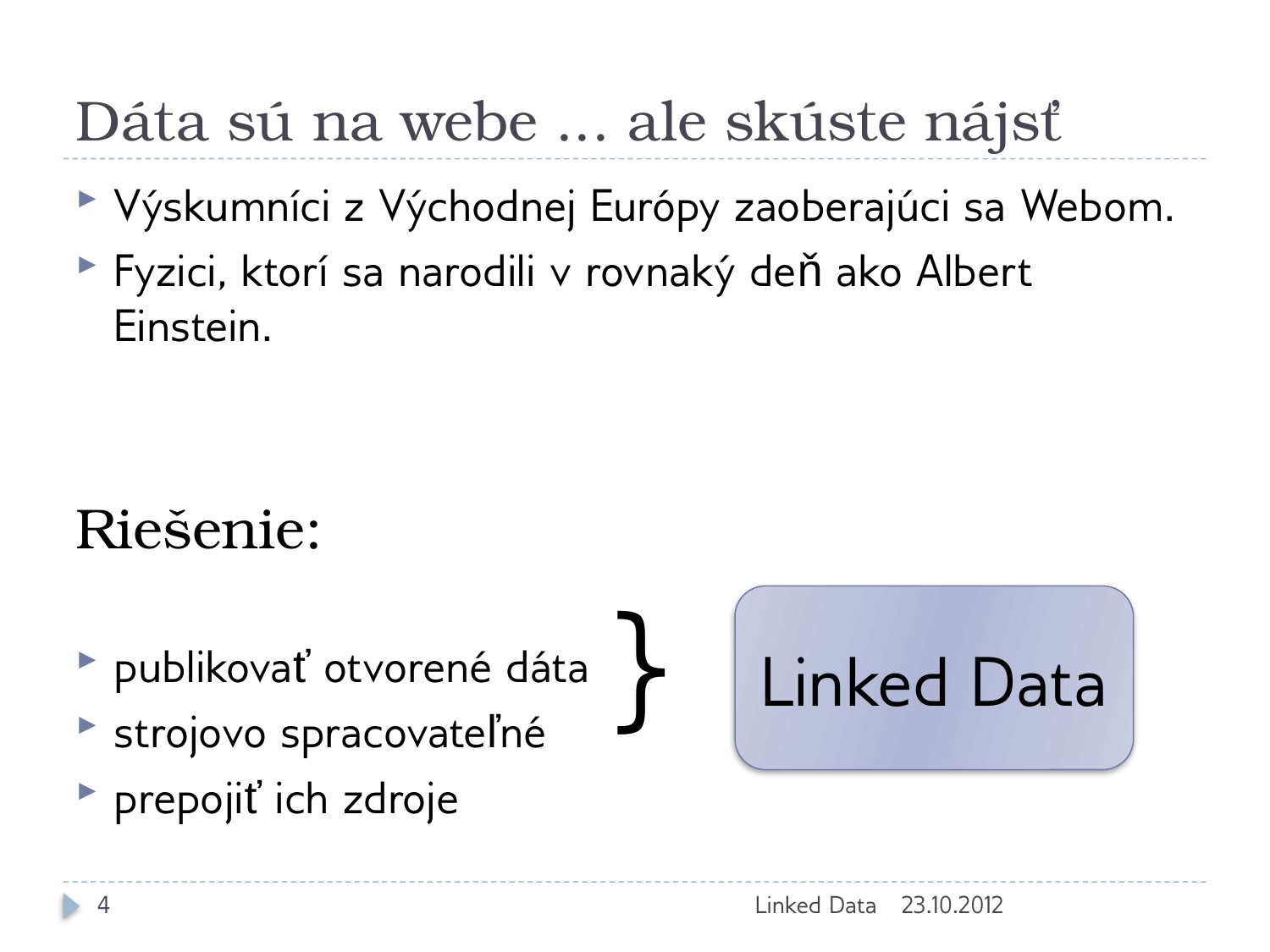

# Dáta sú na webe ... ale skúste nájsť
Výskumníci z Východnej Európy zaoberajúci sa Webom.
Fyzici, ktorí sa narodili v rovnaký deň ako Albert Einstein.

Riešenie:

publikovať otvorené dáta
strojovo spracovateľné
prepojiť ich zdroje

}
Linked Data
4
Linked Data
23.10.2012